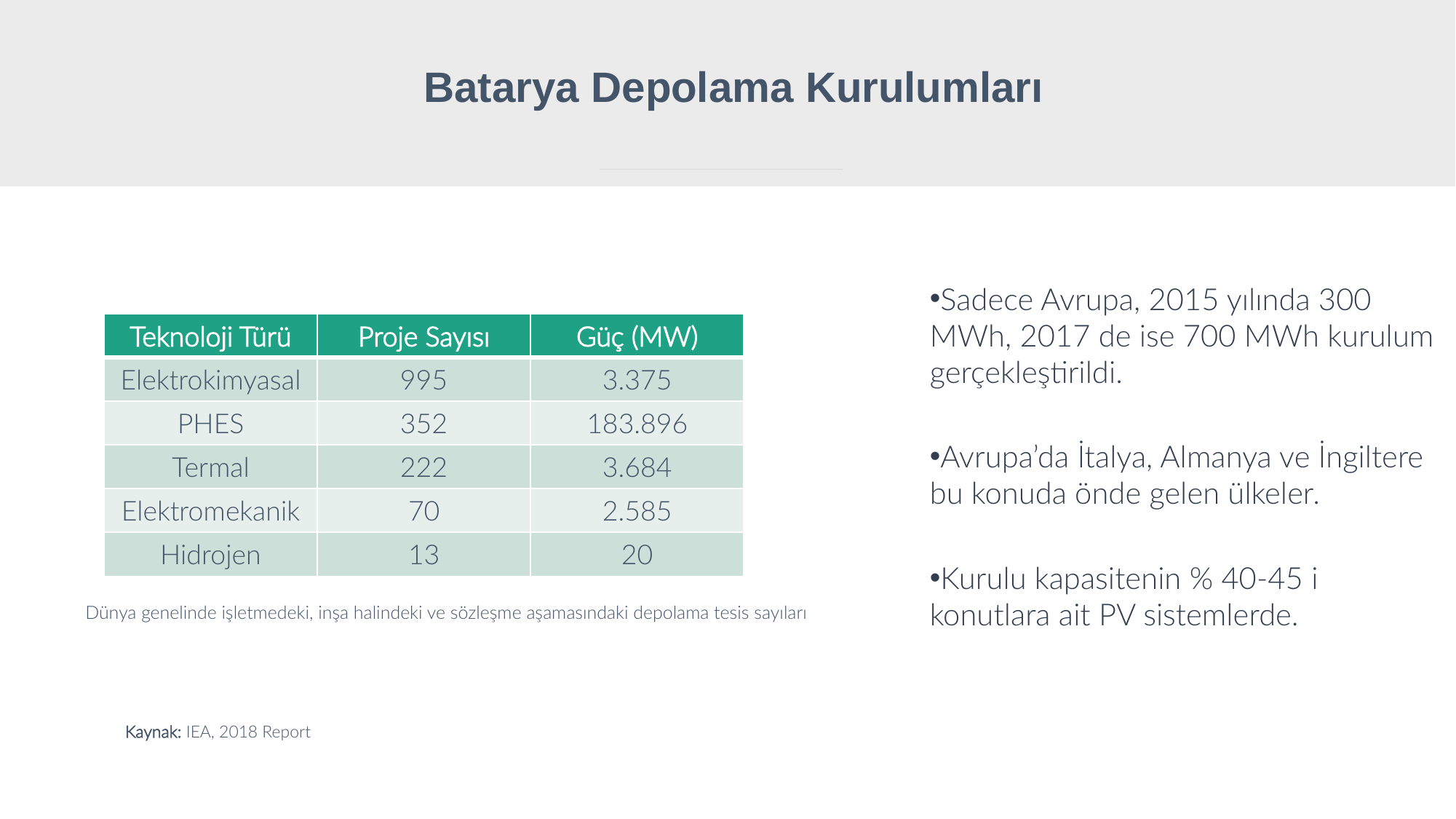

# Batarya Depolama Kurulumları
Sadece Avrupa, 2015 yılında 300 MWh, 2017 de ise 700 MWh kurulum gerçekleştirildi.

Avrupa’da İtalya, Almanya ve İngiltere bu konuda önde gelen ülkeler.

Kurulu kapasitenin % 40-45 i konutlara ait PV sistemlerde.

| Teknoloji Türü | Proje Sayısı | Güç (MW) |
| --- | --- | --- |
| Elektrokimyasal | 995 | 3.375 |
| PHES | 352 | 183.896 |
| Termal | 222 | 3.684 |
| Elektromekanik | 70 | 2.585 |
| Hidrojen | 13 | 20 |
Dünya genelinde işletmedeki, inşa halindeki ve sözleşme aşamasındaki depolama tesis sayıları
Kaynak: IEA, 2018 Report